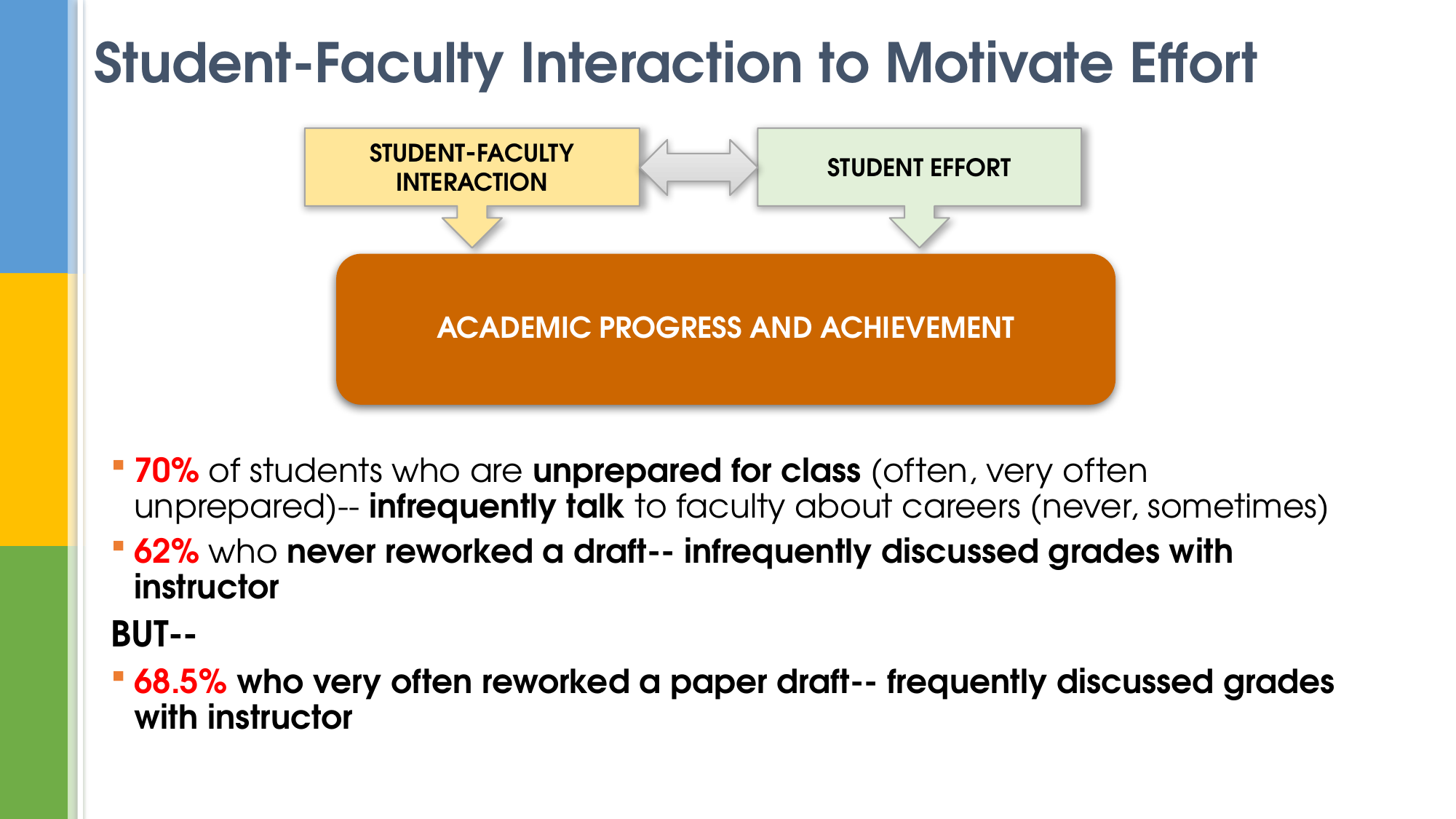

# Student-Faculty Interaction to Motivate Effort

70% of students who are unprepared for class (often, very often unprepared)-- infrequently talk to faculty about careers (never, sometimes)
62% who never reworked a draft-- infrequently discussed grades with instructor
BUT--
68.5% who very often reworked a paper draft-- frequently discussed grades with instructor

STUDENT-FACULTY INTERACTION

STUDENT EFFORT

ACADEMIC PROGRESS AND ACHIEVEMENT